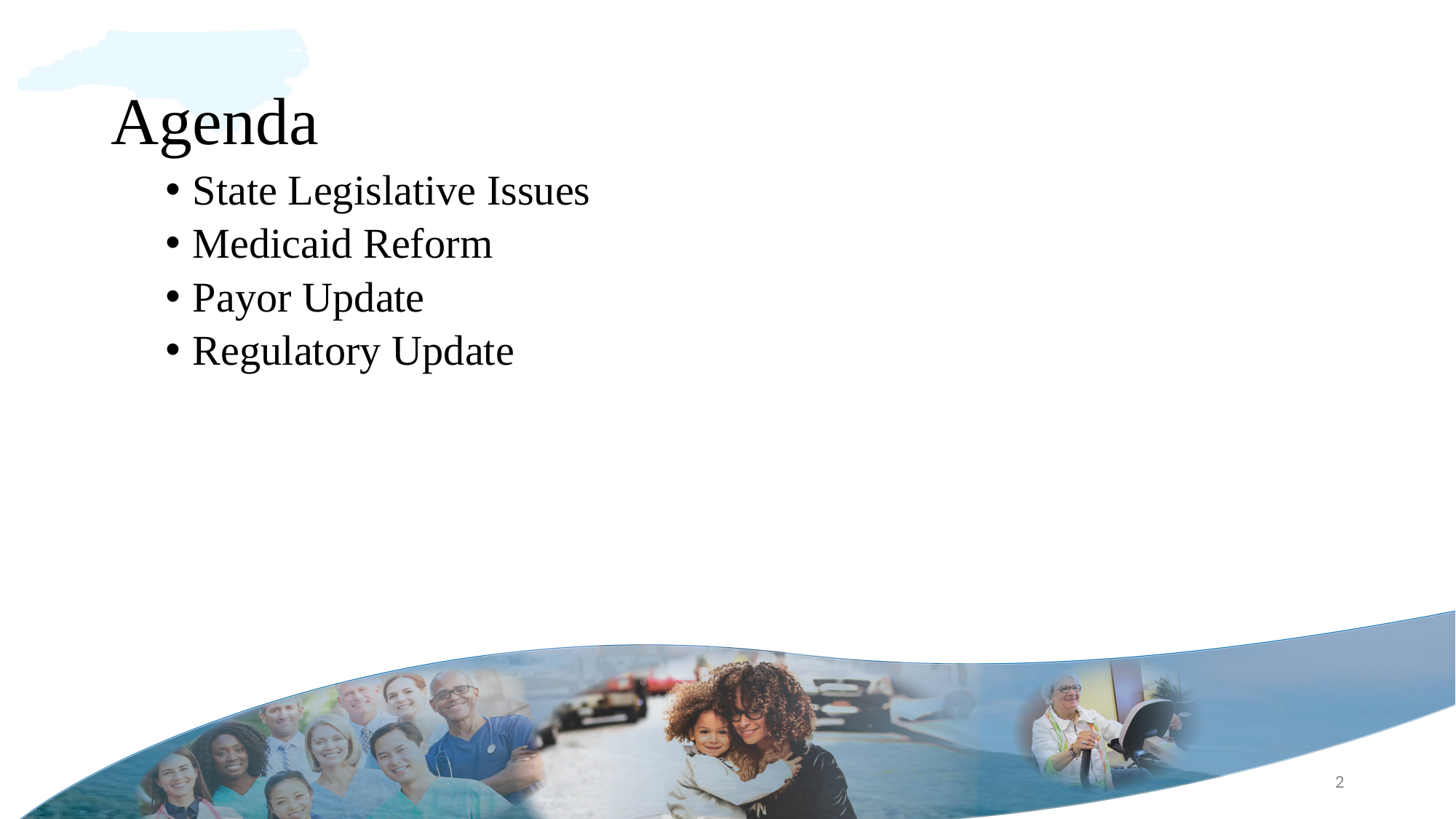

# Agenda
State Legislative Issues
Medicaid Reform
Payor Update
Regulatory Update
2